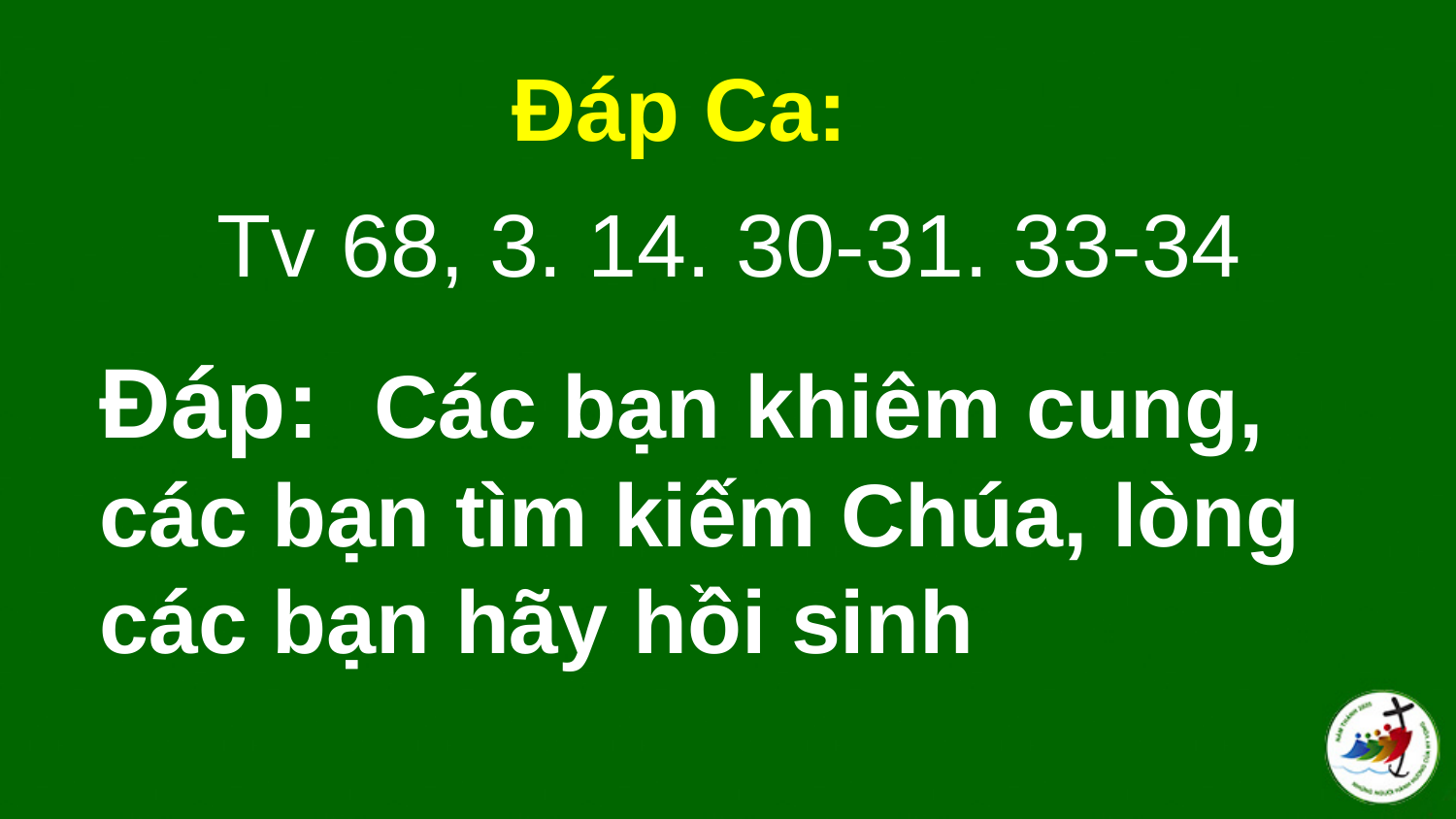

Đáp Ca:
Tv 68, 3. 14. 30-31. 33-34
# Ðáp:  Các bạn khiêm cung, các bạn tìm kiếm Chúa, lòng các bạn hãy hồi sinh